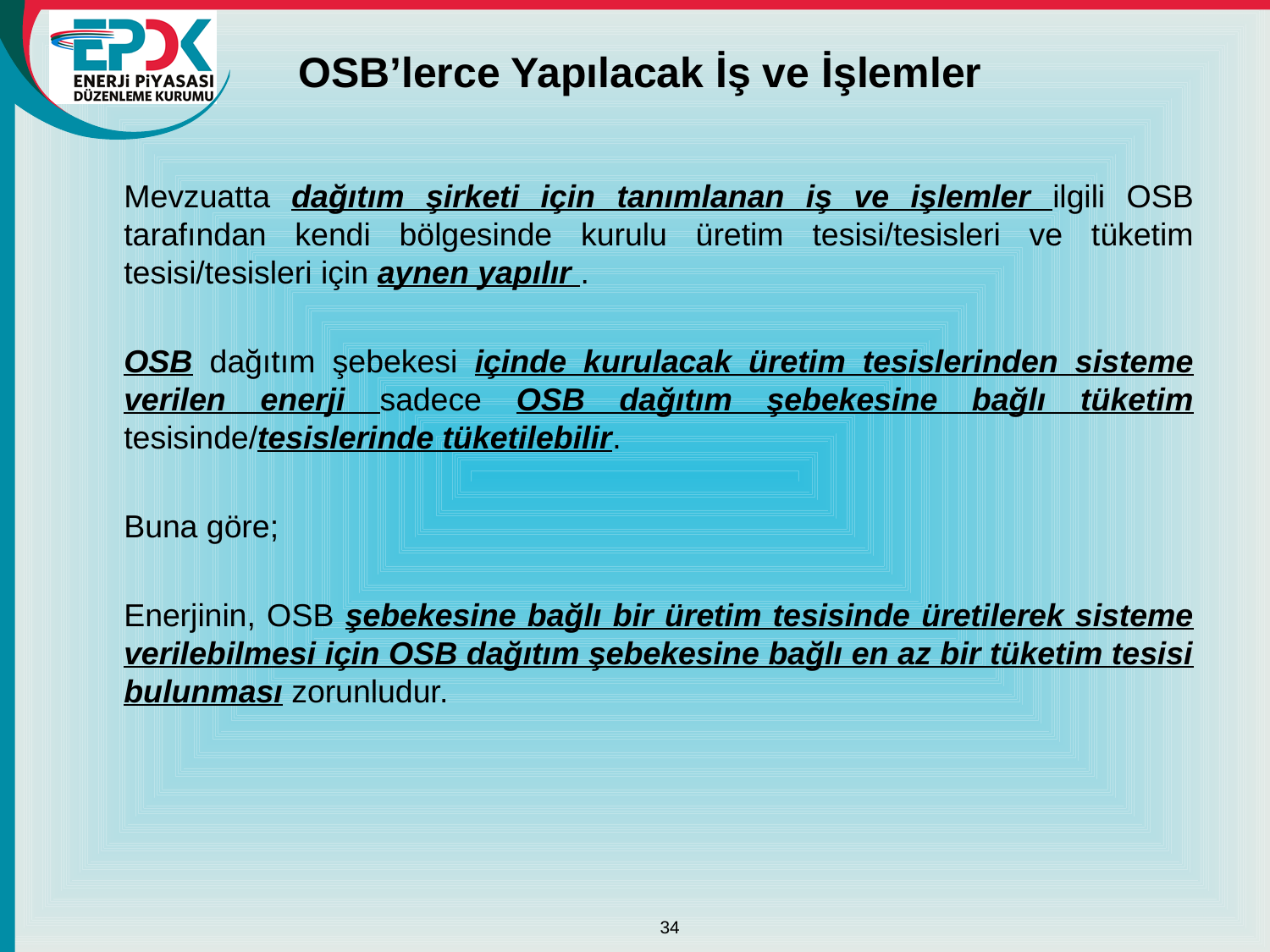

# OSB’lerce Yapılacak İş ve İşlemler
	Mevzuatta dağıtım şirketi için tanımlanan iş ve işlemler ilgili OSB tarafından kendi bölgesinde kurulu üretim tesisi/tesisleri ve tüketim tesisi/tesisleri için aynen yapılır .

	OSB dağıtım şebekesi içinde kurulacak üretim tesislerinden sisteme verilen enerji sadece OSB dağıtım şebekesine bağlı tüketim tesisinde/tesislerinde tüketilebilir.

	Buna göre;

	Enerjinin, OSB şebekesine bağlı bir üretim tesisinde üretilerek sisteme verilebilmesi için OSB dağıtım şebekesine bağlı en az bir tüketim tesisi bulunması zorunludur.

34